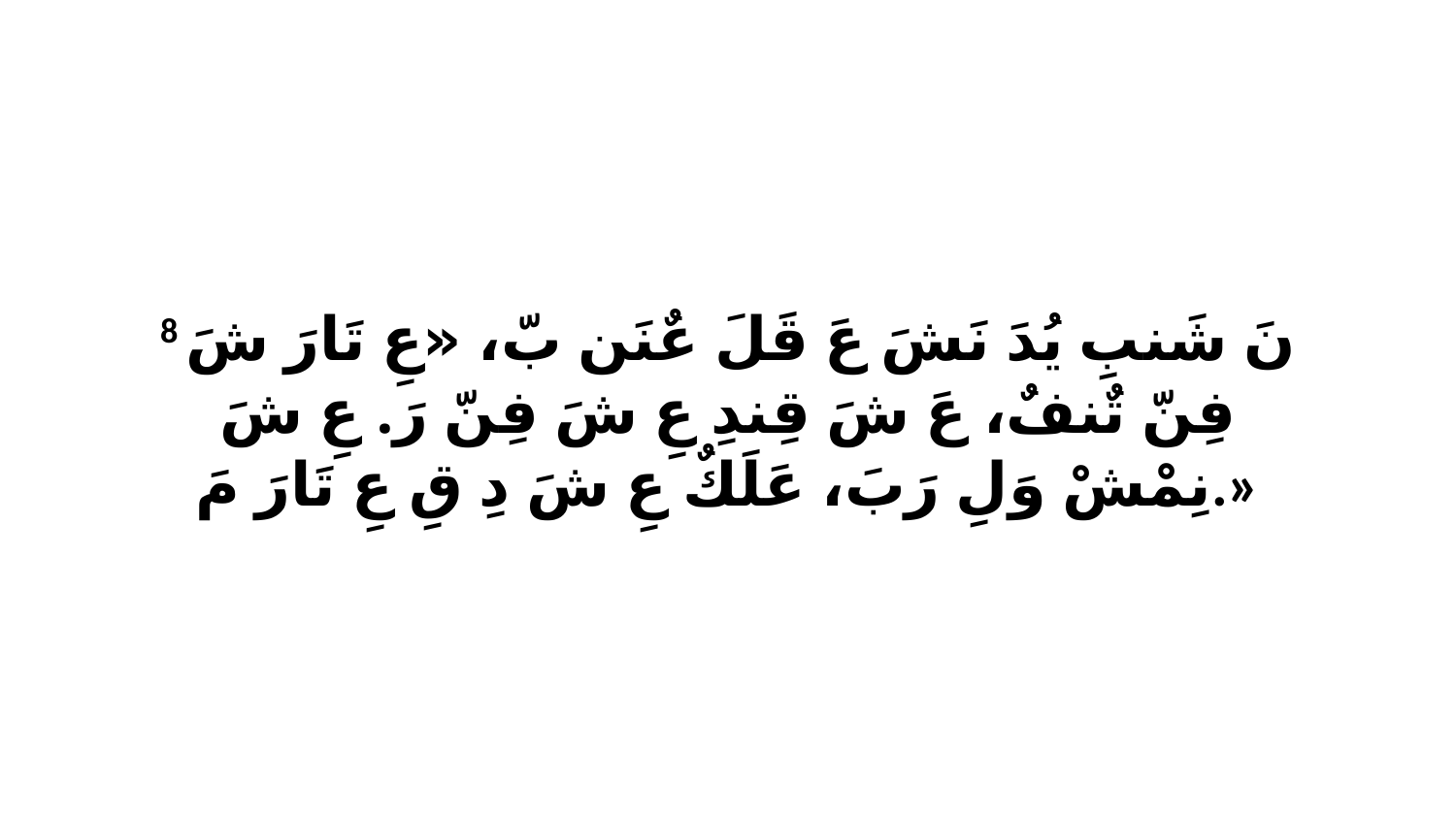

8 نَ شَنبِ يُدَ نَشَ عَ قَلَ عٌنَن بّ، «عِ تَارَ شَ فِنّ تٌنفٌ، عَ شَ قِندِ عِ شَ فِنّ رَ. عِ شَ نِمْشْ وَلِ رَبَ، عَلَكٌ عِ شَ دِ قِ عِ تَارَ مَ.»